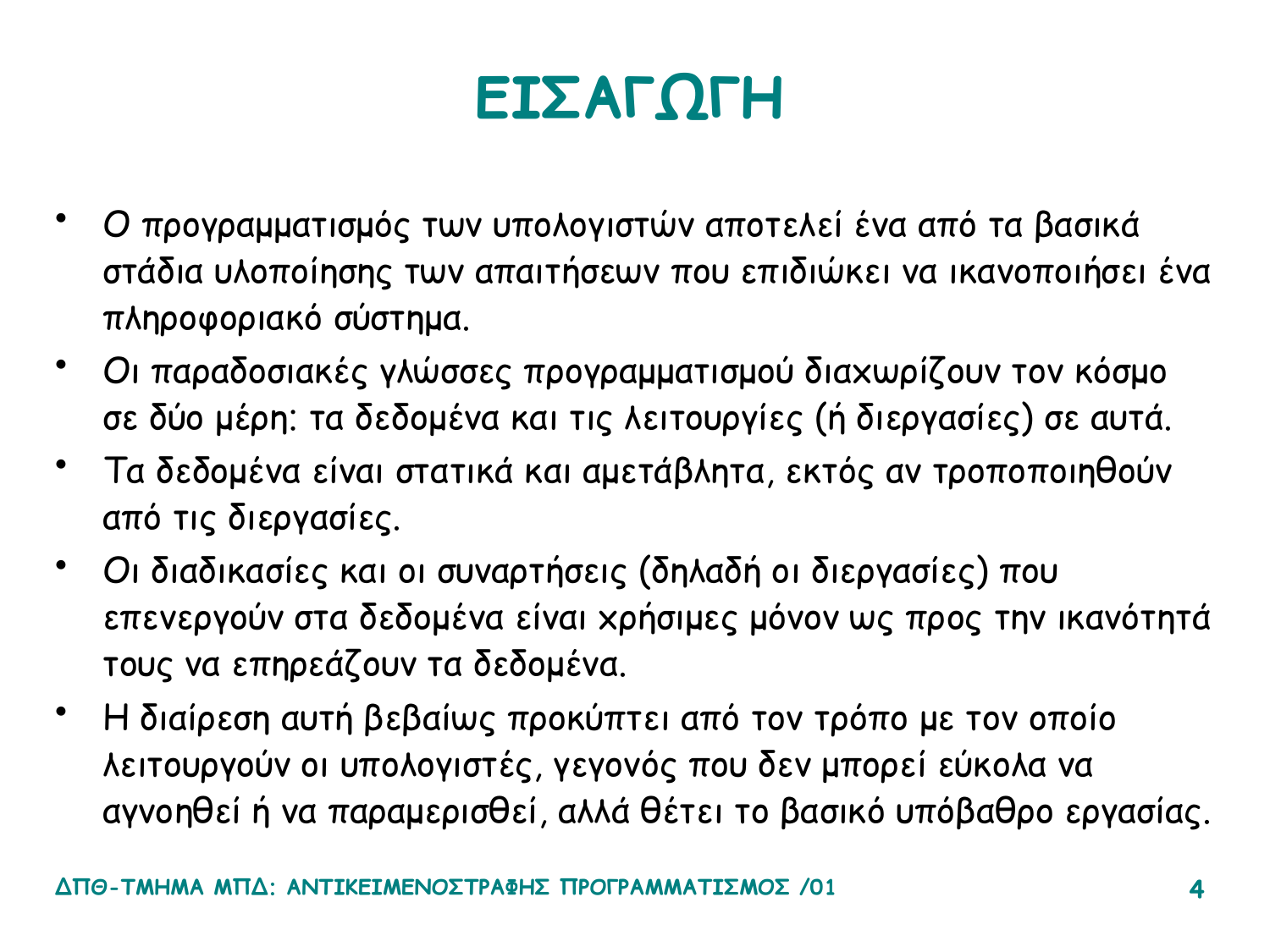

# ΕΙΣΑΓΩΓΗ
Ο προγραμματισμός των υπολογιστών αποτελεί ένα από τα βασικά στάδια υλοποίησης των απαιτήσεων που επιδιώκει να ικανοποιήσει ένα πληροφοριακό σύστημα.
Οι παραδοσιακές γλώσσες προγραμματισμού διαχωρίζουν τον κόσμο σε δύο μέρη: τα δεδομένα και τις λειτουργίες (ή διεργασίες) σε αυτά.
Τα δεδομένα είναι στατικά και αμετάβλητα, εκτός αν τροποποιηθούν από τις διεργασίες.
Οι διαδικασίες και οι συναρτήσεις (δηλαδή οι διεργασίες) που επενεργούν στα δεδομένα είναι χρήσιμες μόνον ως προς την ικανότητά τους να επηρεάζουν τα δεδομένα.
Η διαίρεση αυτή βεβαίως προκύπτει από τον τρόπο με τον οποίο λειτουργούν οι υπολογιστές, γεγονός που δεν μπορεί εύκολα να αγνοηθεί ή να παραμερισθεί, αλλά θέτει το βασικό υπόβαθρο εργασίας.
ΔΠΘ-ΤΜΗΜΑ ΜΠΔ: ΑΝΤΙΚΕΙΜΕΝΟΣΤΡΑΦΗΣ ΠΡΟΓΡΑΜΜΑΤΙΣΜΟΣ /01
4